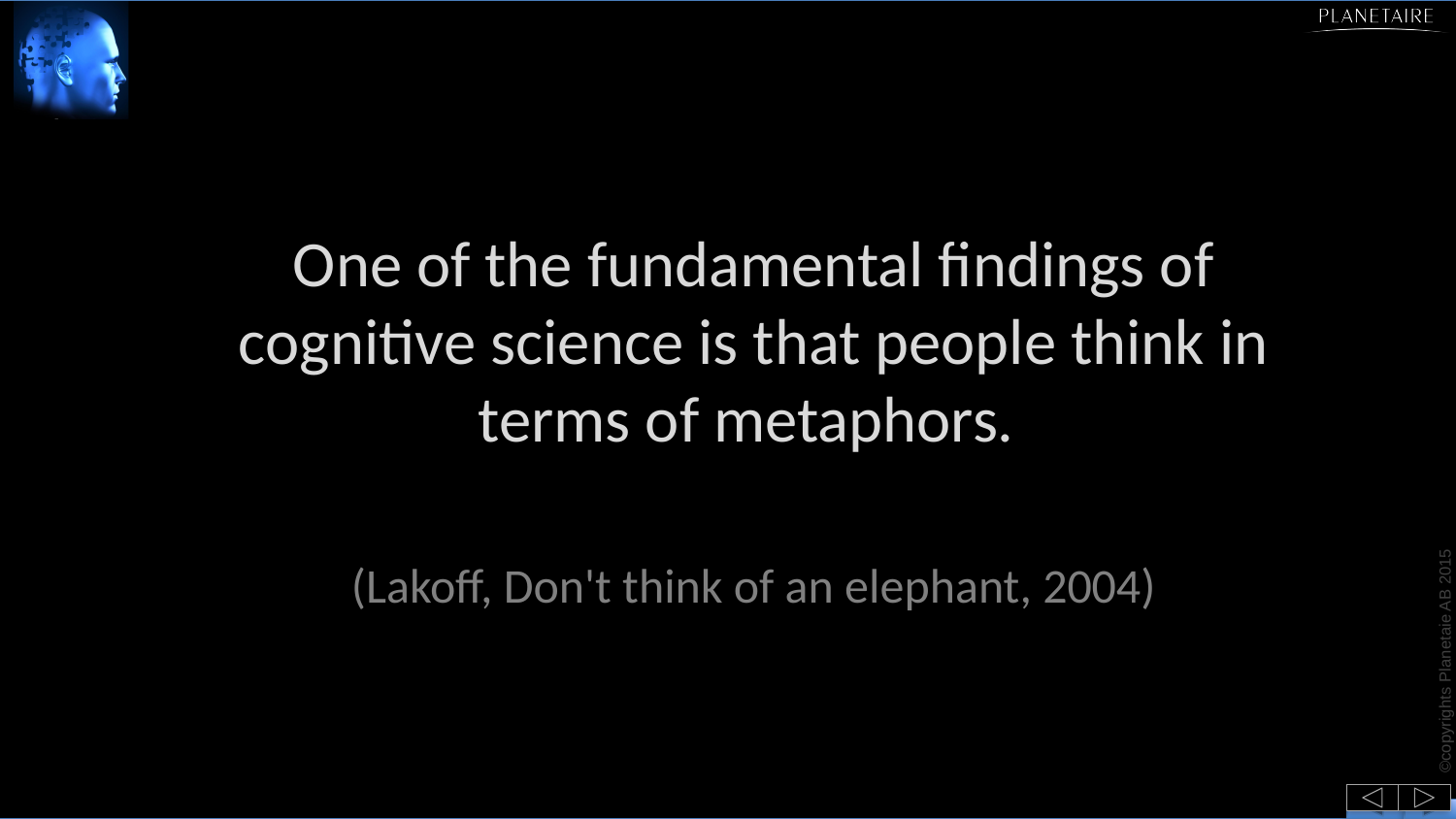

#
One of the fundamental findings of cognitive science is that people think in terms of metaphors.

(Lakoff, Don't think of an elephant, 2004)